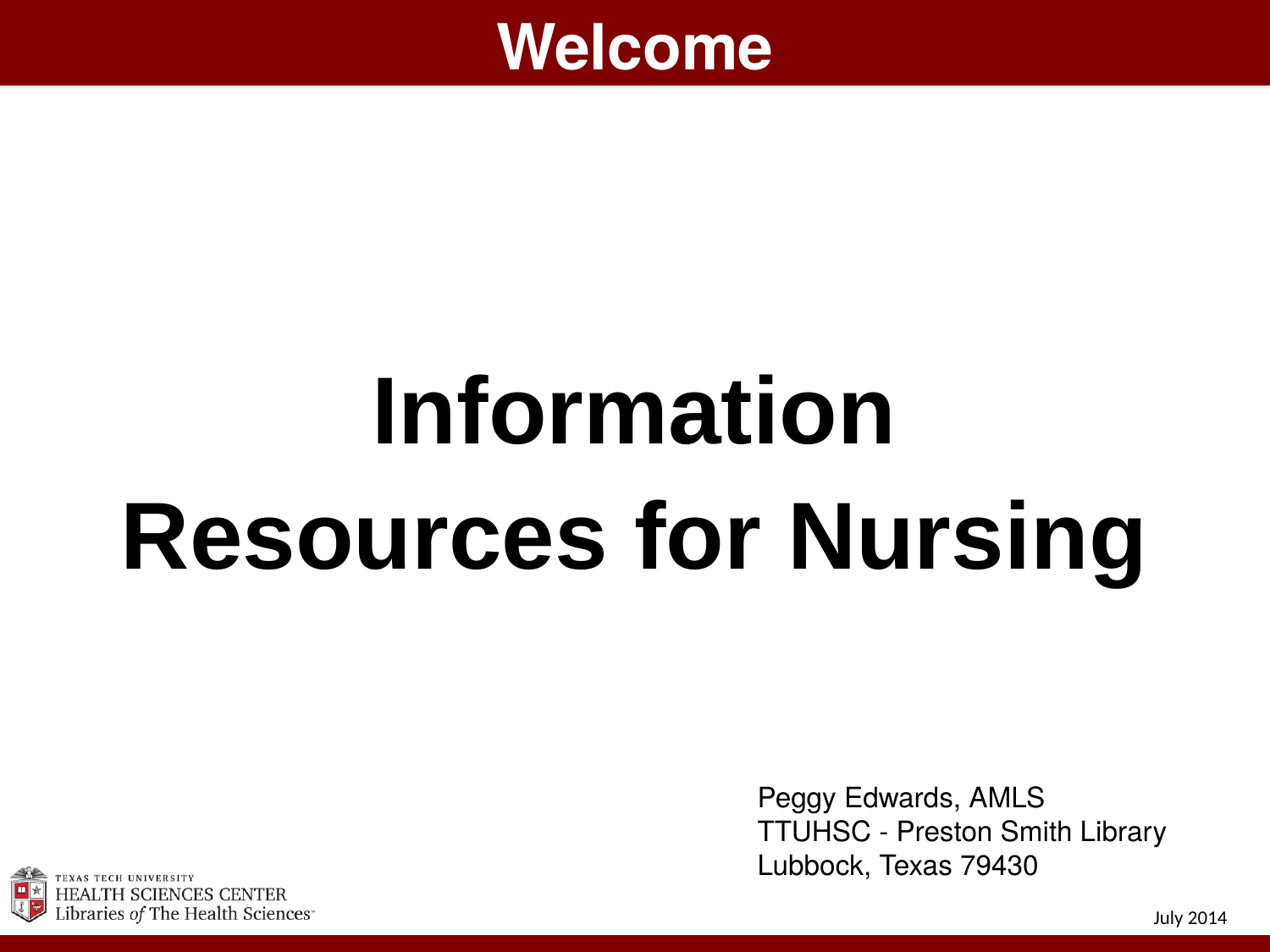

Welcome
Information Resources for Nursing
Peggy Edwards, AMLS
TTUHSC - Preston Smith Library
Lubbock, Texas 79430
July 2014